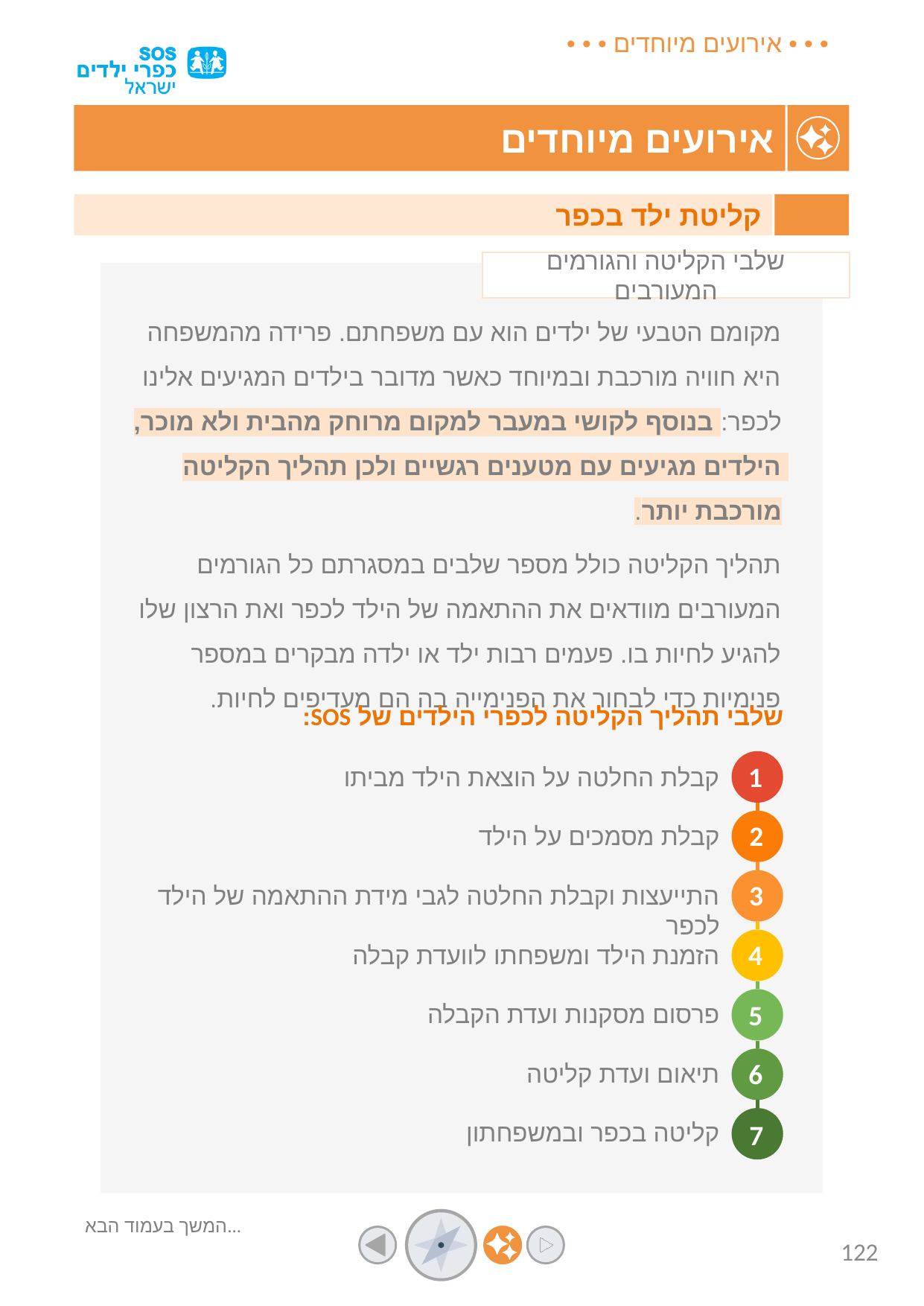

קליטת ילד בכפר

שלבי הקליטה והגורמים המעורבים

מקומם הטבעי של ילדים הוא עם משפחתם. פרידה מהמשפחה היא חוויה מורכבת ובמיוחד כאשר מדובר בילדים המגיעים אלינו לכפר: בנוסף לקושי במעבר למקום מרוחק מהבית ולא מוכר, הילדים מגיעים עם מטענים רגשיים ולכן תהליך הקליטה מורכבת יותר.
תהליך הקליטה כולל מספר שלבים במסגרתם כל הגורמים המעורבים מוודאים את ההתאמה של הילד לכפר ואת הרצון שלו להגיע לחיות בו. פעמים רבות ילד או ילדה מבקרים במספר פנימיות כדי לבחור את הפנימייה בה הם מעדיפים לחיות.
שלבי תהליך הקליטה לכפרי הילדים של SOS:

1
קבלת החלטה על הוצאת הילד מביתו

2
קבלת מסמכים על הילד

3
התייעצות וקבלת החלטה לגבי מידת ההתאמה של הילד לכפר

4
הזמנת הילד ומשפחתו לוועדת קבלה

5
פרסום מסקנות ועדת הקבלה

6
תיאום ועדת קליטה

קליטה בכפר ובמשפחתון
7

המשך בעמוד הבא...
122